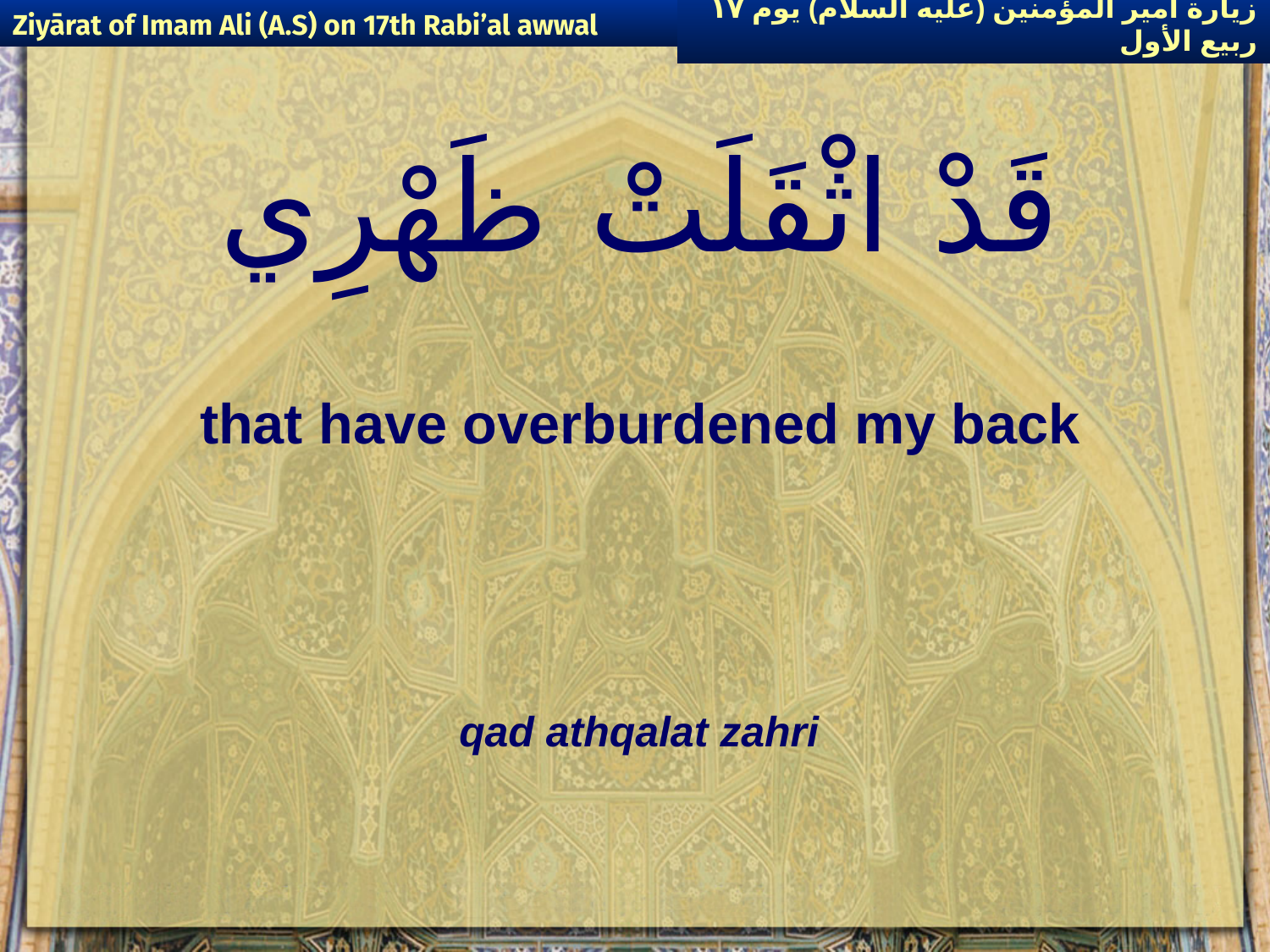

Ziyārat of Imam Ali (A.S) on 17th Rabi’al awwal
زيارة أمير المؤمنين (عليه السلام) يوم ١٧ ربيع الأول
# قَدْ اثْقَلَتْ ظَهْرِي
that have overburdened my back
qad athqalat zahri